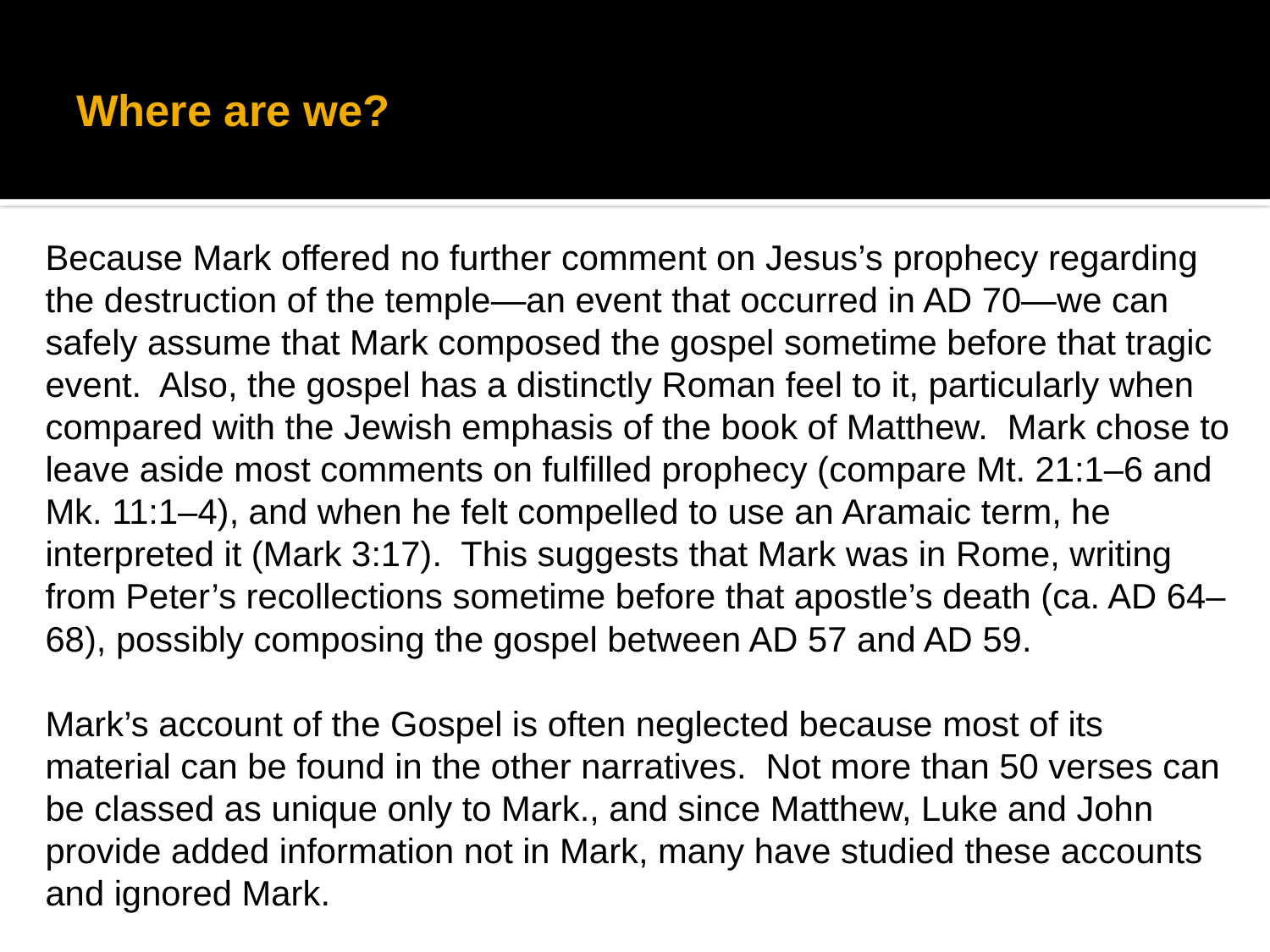

# Where are we?
Because Mark offered no further comment on Jesus’s prophecy regarding the destruction of the temple—an event that occurred in AD 70—we can safely assume that Mark composed the gospel sometime before that tragic event.  Also, the gospel has a distinctly Roman feel to it, particularly when compared with the Jewish emphasis of the book of Matthew.  Mark chose to leave aside most comments on fulfilled prophecy (compare Mt. 21:1–6 and Mk. 11:1–4), and when he felt compelled to use an Aramaic term, he interpreted it (Mark 3:17).  This suggests that Mark was in Rome, writing from Peter’s recollections sometime before that apostle’s death (ca. AD 64–68), possibly composing the gospel between AD 57 and AD 59.

Mark’s account of the Gospel is often neglected because most of its material can be found in the other narratives.  Not more than 50 verses can be classed as unique only to Mark., and since Matthew, Luke and John provide added information not in Mark, many have studied these accounts and ignored Mark.